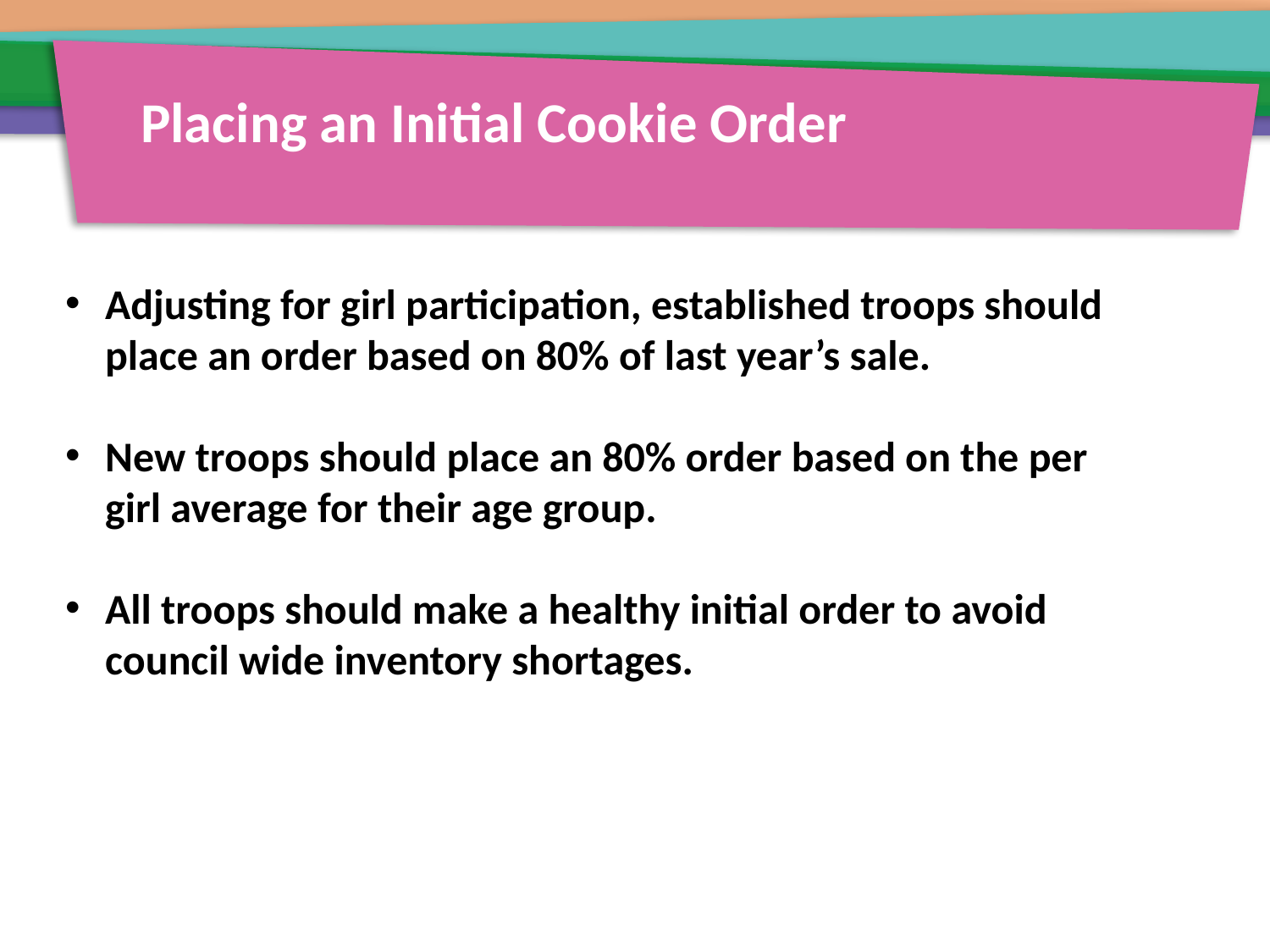

Placing an Initial Cookie Order

Adjusting for girl participation, established troops should place an order based on 80% of last year’s sale.

New troops should place an 80% order based on the per girl average for their age group.

All troops should make a healthy initial order to avoid council wide inventory shortages.